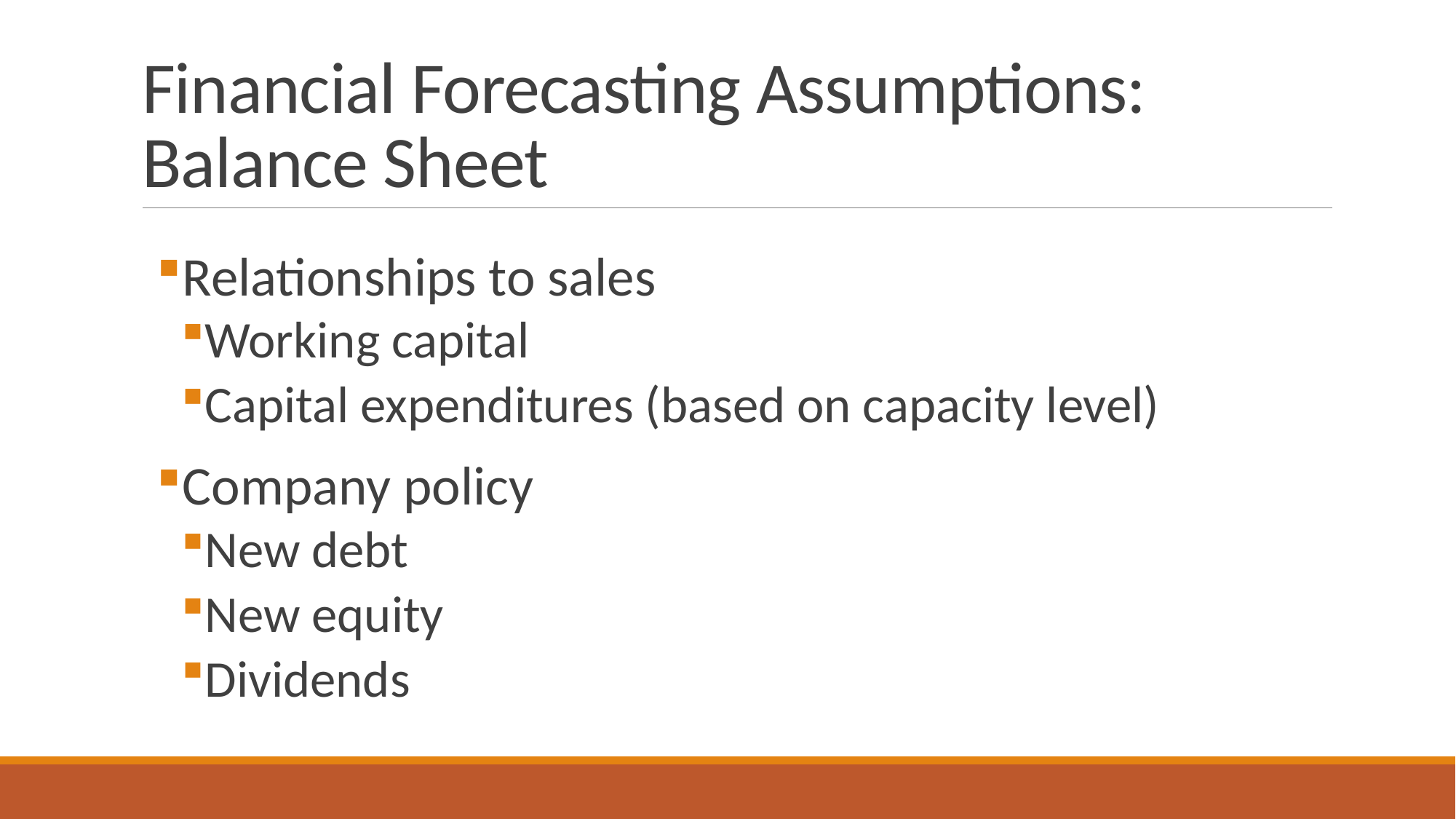

# Financial Forecasting Assumptions: Balance Sheet
Relationships to sales
Working capital
Capital expenditures (based on capacity level)
Company policy
New debt
New equity
Dividends